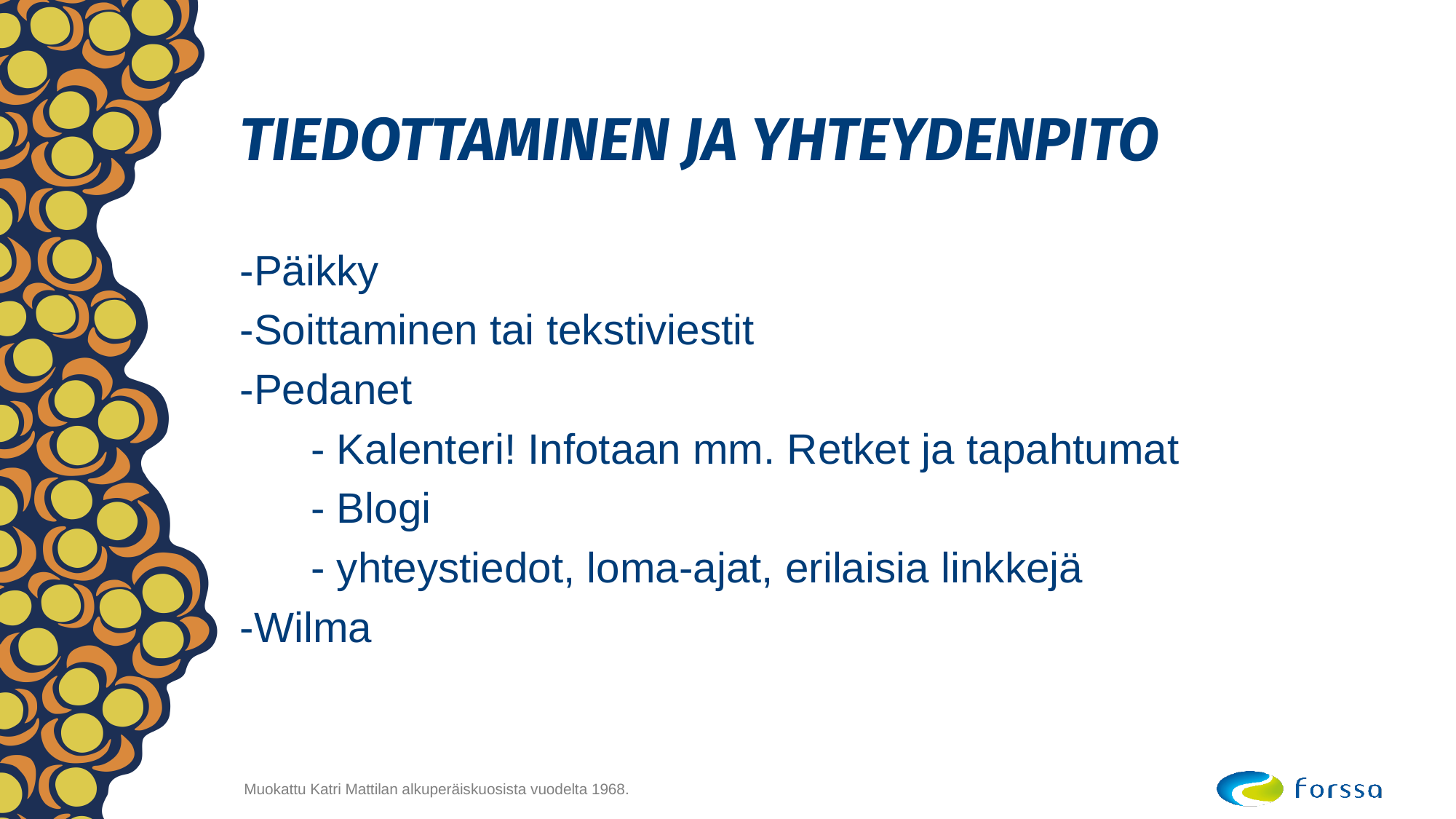

# TIEDOTTAMINEN JA YHTEYDENPITO
-Päikky
-Soittaminen tai tekstiviestit
-Pedanet
      - Kalenteri! Infotaan mm. Retket ja tapahtumat
      - Blogi
      - yhteystiedot, loma-ajat, erilaisia linkkejä
-Wilma